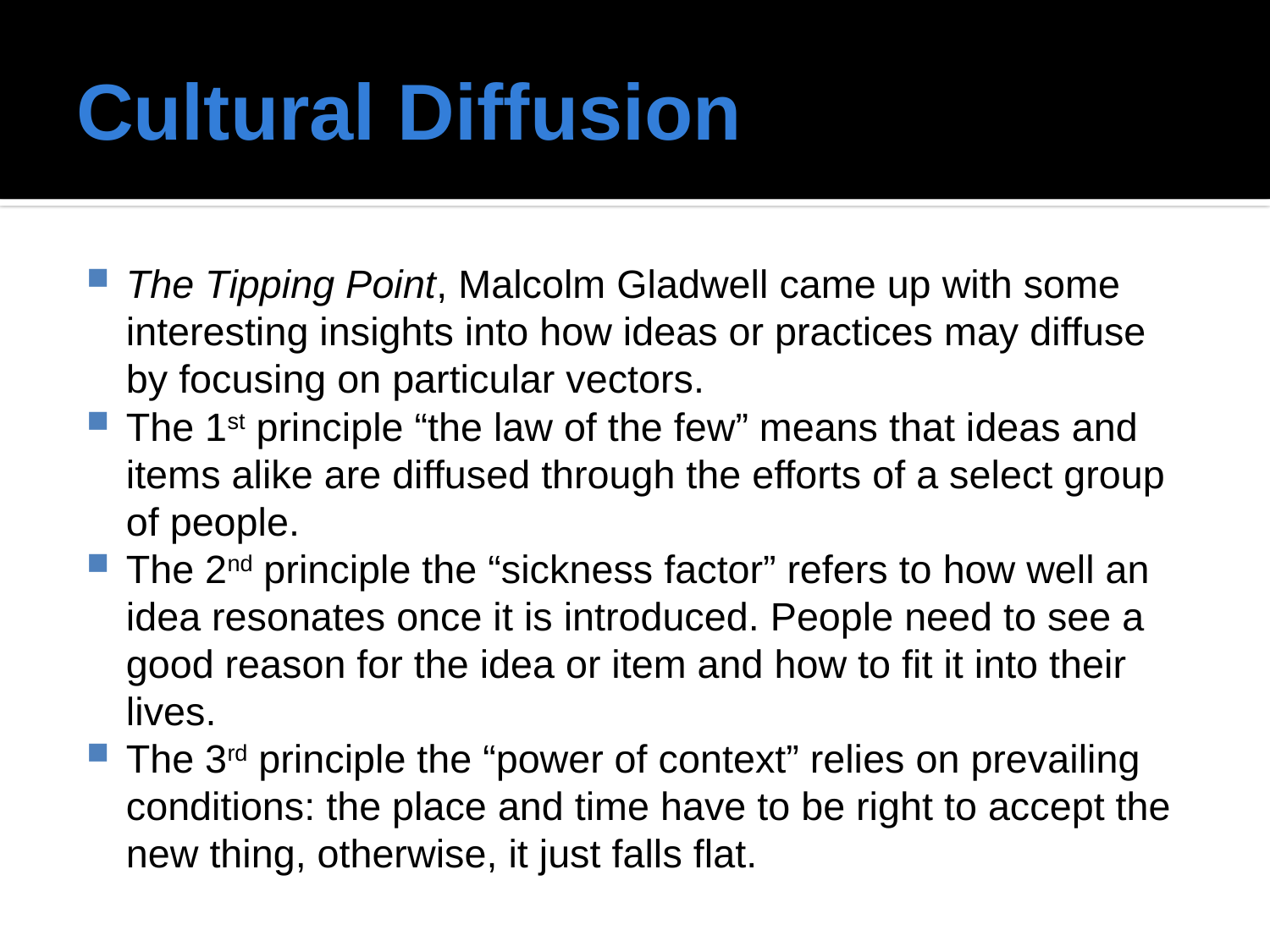

# Cultural Diffusion
The Tipping Point, Malcolm Gladwell came up with some interesting insights into how ideas or practices may diffuse by focusing on particular vectors.
The 1st principle “the law of the few” means that ideas and items alike are diffused through the efforts of a select group of people.
The 2nd principle the “sickness factor” refers to how well an idea resonates once it is introduced. People need to see a good reason for the idea or item and how to fit it into their lives.
The 3rd principle the “power of context” relies on prevailing conditions: the place and time have to be right to accept the new thing, otherwise, it just falls flat.